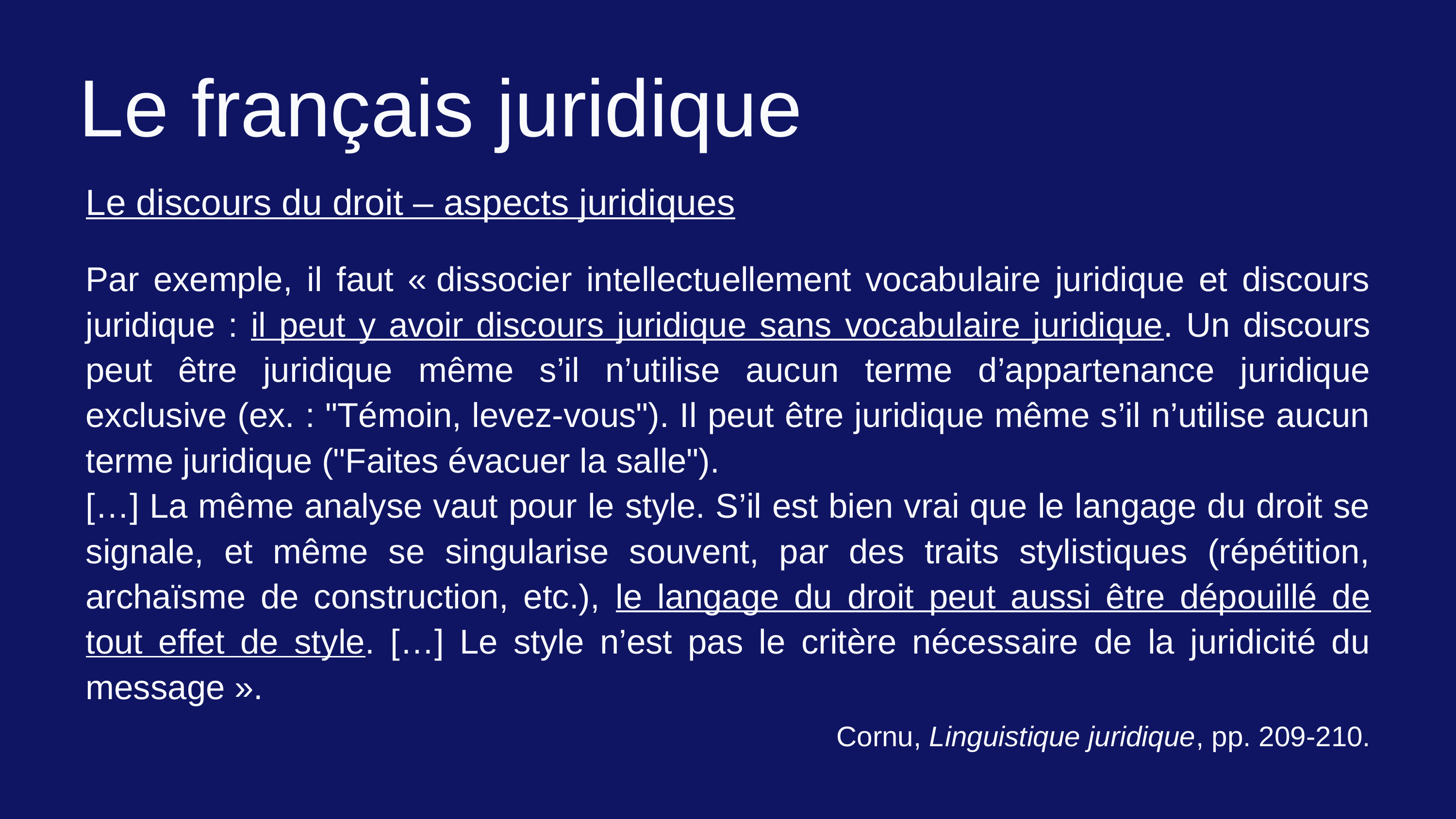

Le français juridique
Le discours du droit – aspects juridiques
Par exemple, il faut « dissocier intellectuellement vocabulaire juridique et discours juridique : il peut y avoir discours juridique sans vocabulaire juridique. Un discours peut être juridique même s’il n’utilise aucun terme d’appartenance juridique exclusive (ex. : "Témoin, levez-vous"). Il peut être juridique même s’il n’utilise aucun terme juridique ("Faites évacuer la salle").
[…] La même analyse vaut pour le style. S’il est bien vrai que le langage du droit se signale, et même se singularise souvent, par des traits stylistiques (répétition, archaïsme de construction, etc.), le langage du droit peut aussi être dépouillé de tout effet de style. […] Le style n’est pas le critère nécessaire de la juridicité du message ».
Cornu, Linguistique juridique, pp. 209-210.